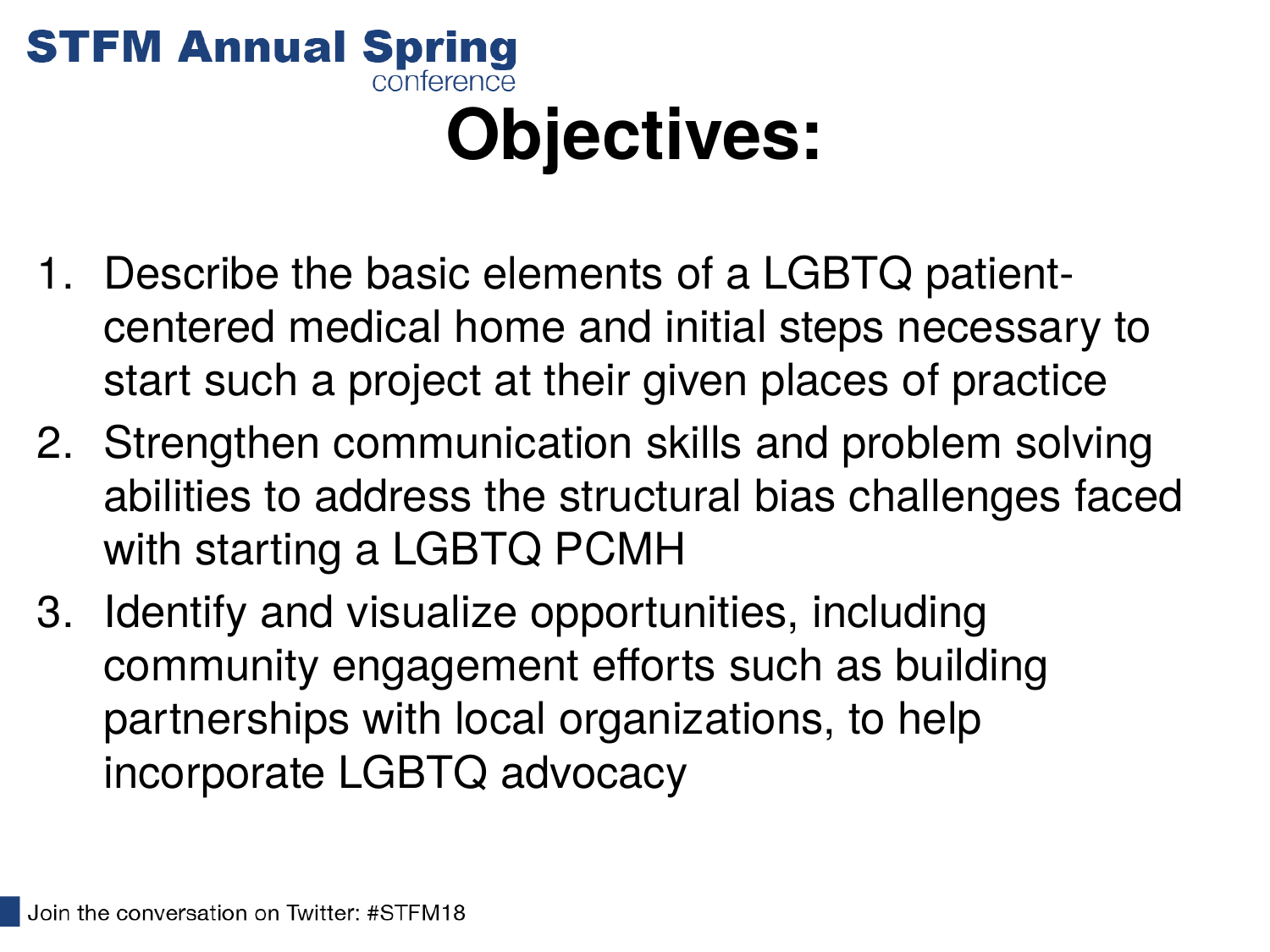

# Objectives:
Describe the basic elements of a LGBTQ patient-centered medical home and initial steps necessary to start such a project at their given places of practice
Strengthen communication skills and problem solving abilities to address the structural bias challenges faced with starting a LGBTQ PCMH
Identify and visualize opportunities, including community engagement efforts such as building partnerships with local organizations, to help incorporate LGBTQ advocacy